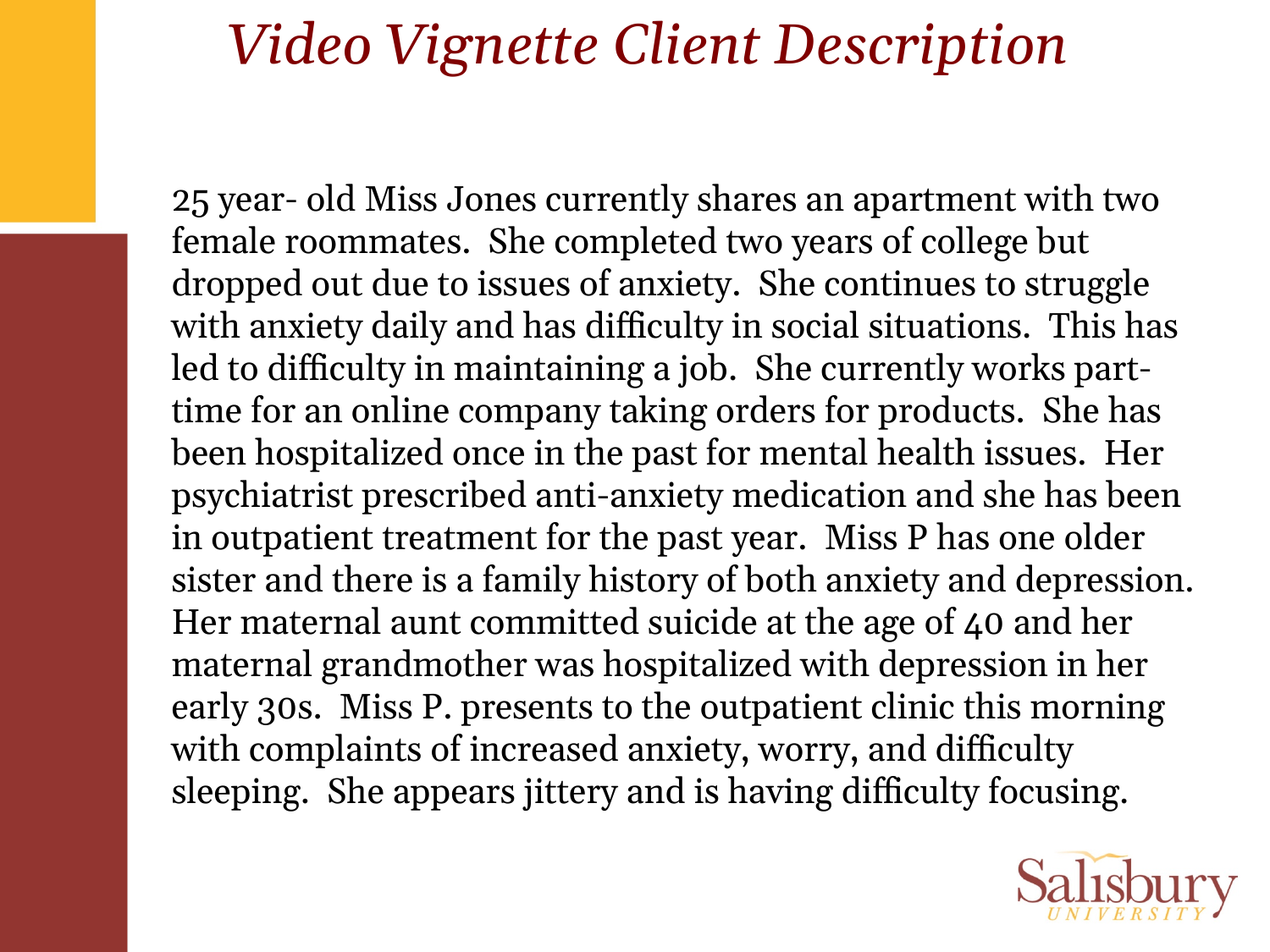

# Video Vignette Client Description
25 year- old Miss Jones currently shares an apartment with two female roommates.  She completed two years of college but dropped out due to issues of anxiety.  She continues to struggle with anxiety daily and has difficulty in social situations.  This has led to difficulty in maintaining a job.  She currently works part-time for an online company taking orders for products.  She has been hospitalized once in the past for mental health issues.  Her psychiatrist prescribed anti-anxiety medication and she has been in outpatient treatment for the past year.  Miss P has one older sister and there is a family history of both anxiety and depression.  Her maternal aunt committed suicide at the age of 40 and her maternal grandmother was hospitalized with depression in her early 30s.  Miss P. presents to the outpatient clinic this morning with complaints of increased anxiety, worry, and difficulty sleeping.  She appears jittery and is having difficulty focusing.